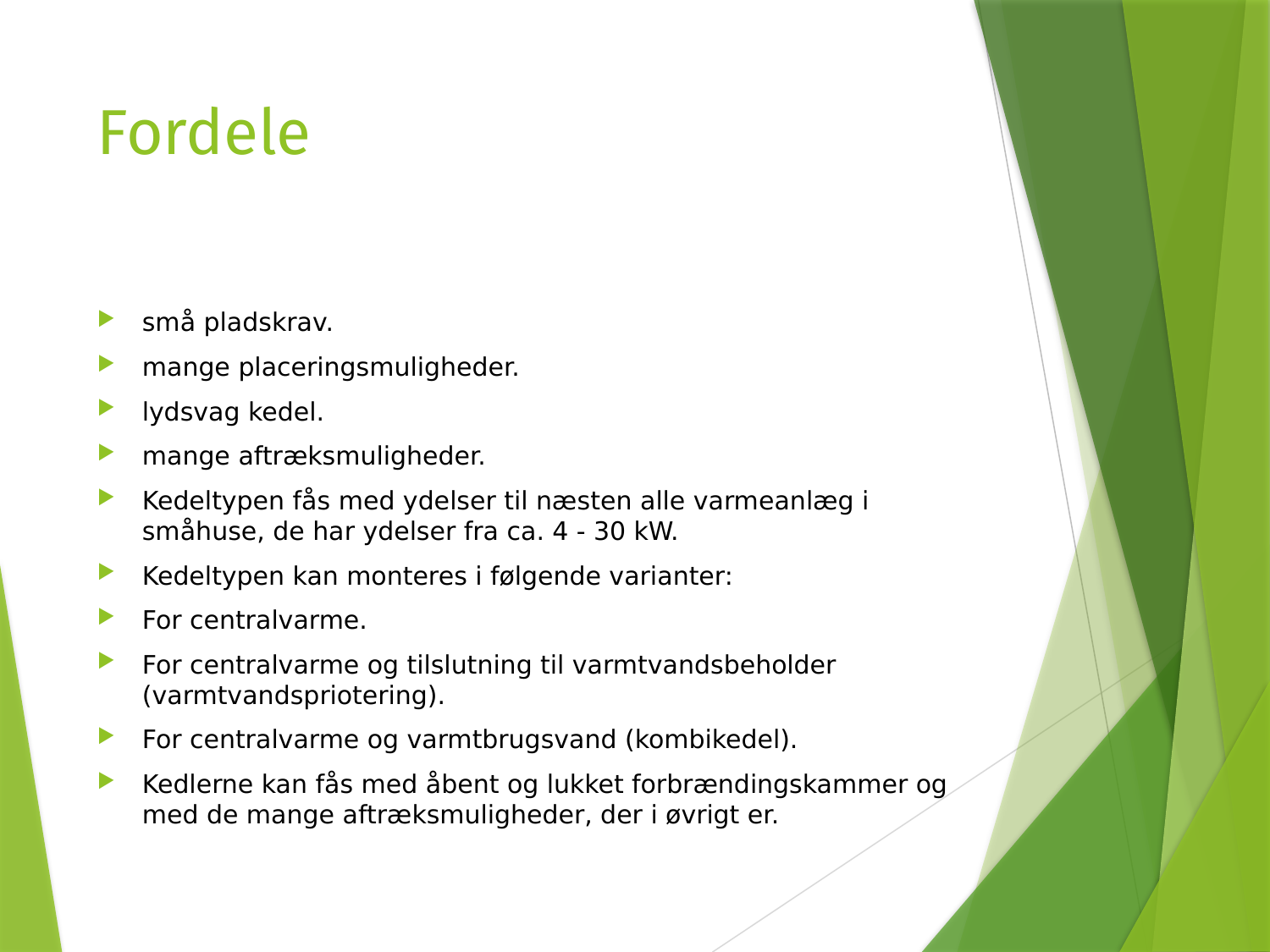

# Fordele
små pladskrav.
mange placeringsmuligheder.
lydsvag kedel.
mange aftræksmuligheder.
Kedeltypen fås med ydelser til næsten alle varmeanlæg i småhuse, de har ydelser fra ca. 4 - 30 kW.
Kedeltypen kan monteres i følgende varianter:
For centralvarme.
For centralvarme og tilslutning til varmtvandsbeholder (varmtvandspriotering).
For centralvarme og varmtbrugsvand (kombikedel).
Kedlerne kan fås med åbent og lukket forbrændingskammer og med de mange aftræksmuligheder, der i øvrigt er.